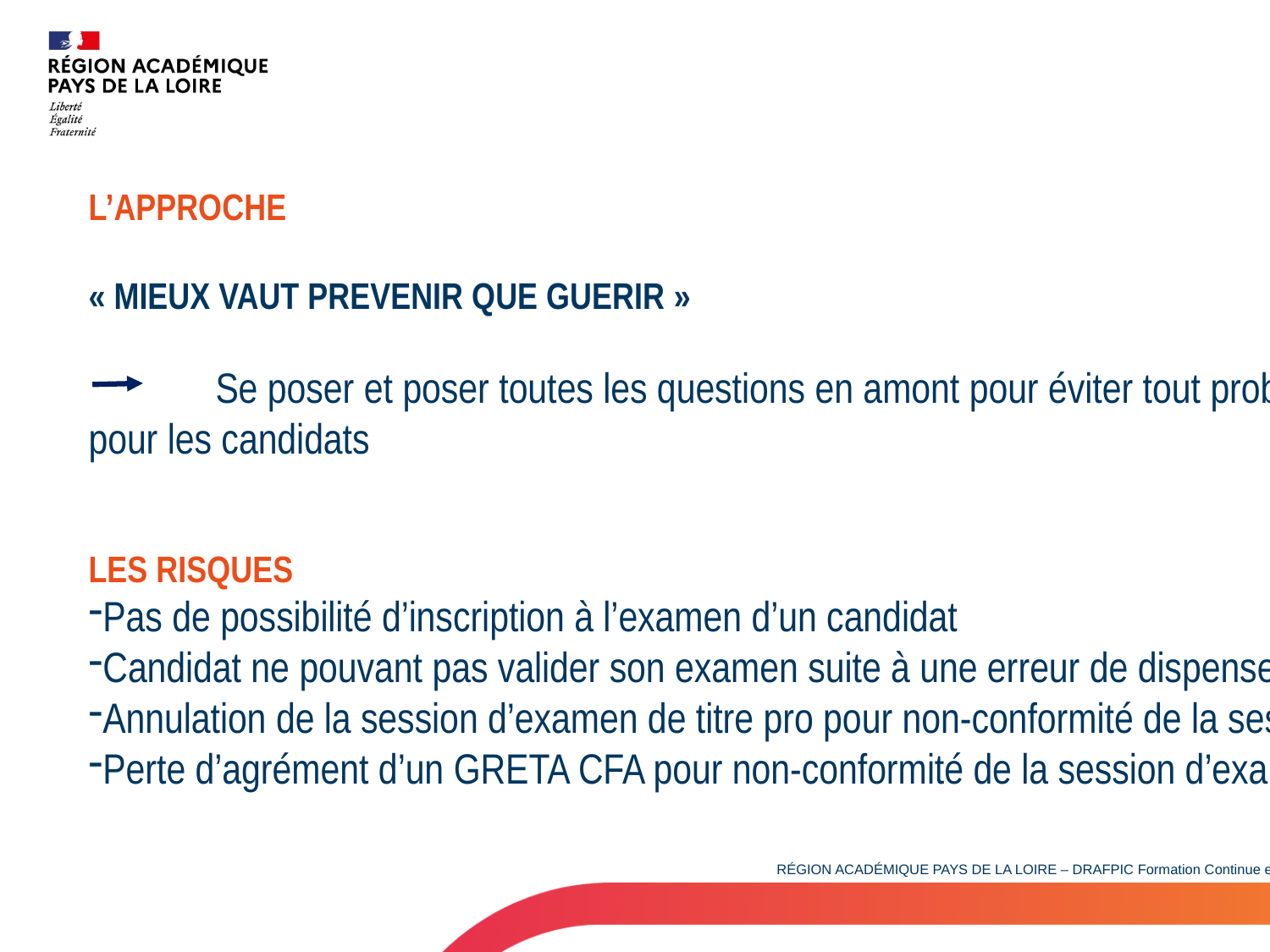

L’APPROCHE

« MIEUX VAUT PREVENIR QUE GUERIR »

	Se poser et poser toutes les questions en amont pour éviter tout problème d’examen pour les candidats

LES RISQUES
Pas de possibilité d’inscription à l’examen d’un candidat
Candidat ne pouvant pas valider son examen suite à une erreur de dispense
Annulation de la session d’examen de titre pro pour non-conformité de la session d’examen
Perte d’agrément d’un GRETA CFA pour non-conformité de la session d’examen